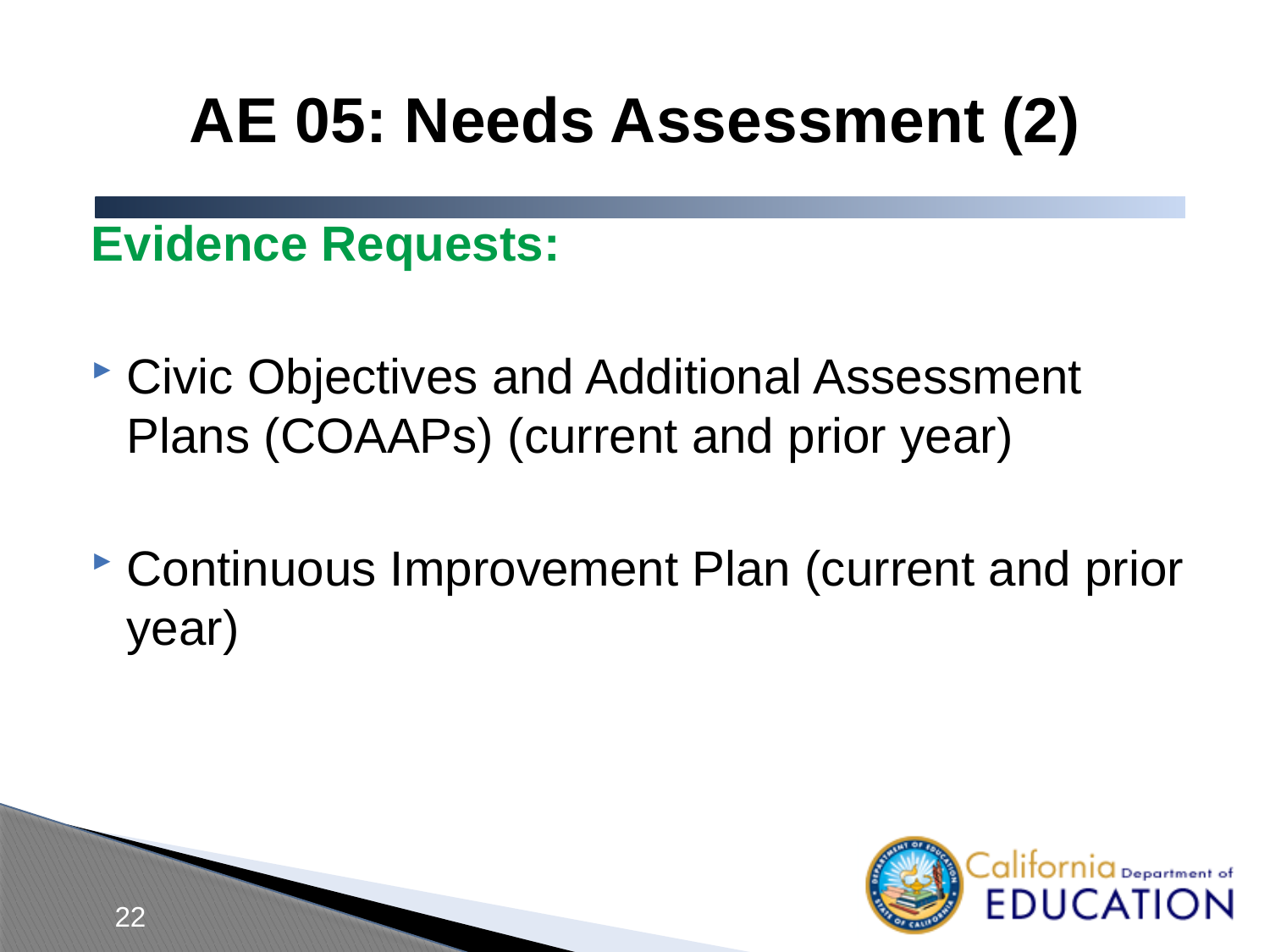

# AE 05: Needs Assessment (2)
Evidence Requests:

Civic Objectives and Additional Assessment Plans (COAAPs) (current and prior year)

Continuous Improvement Plan (current and prior year)

22